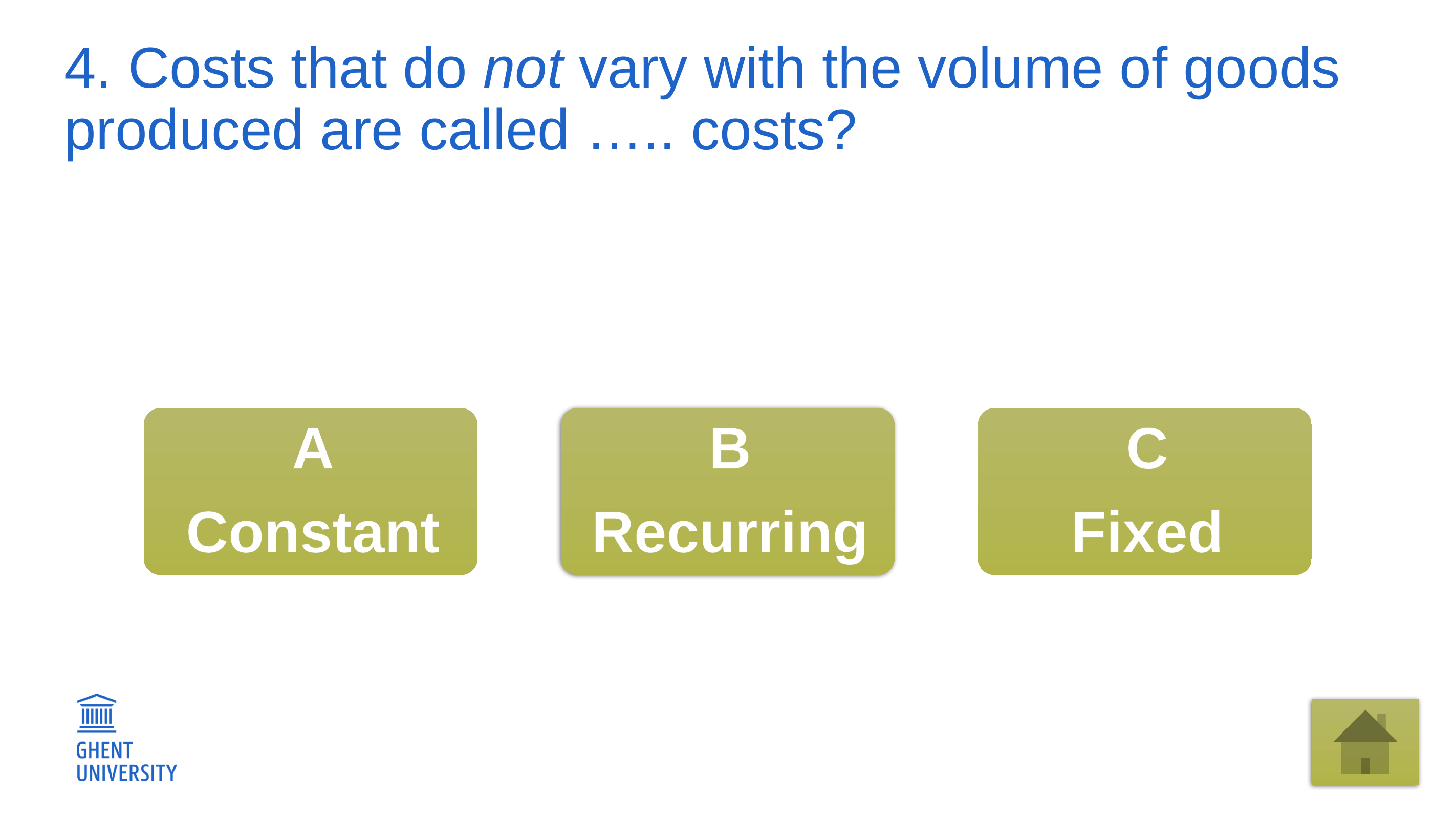

# 4. Costs that do not vary with the volume of goods produced are called ….. costs?
A
Constant
B
Recurring
C
Fixed